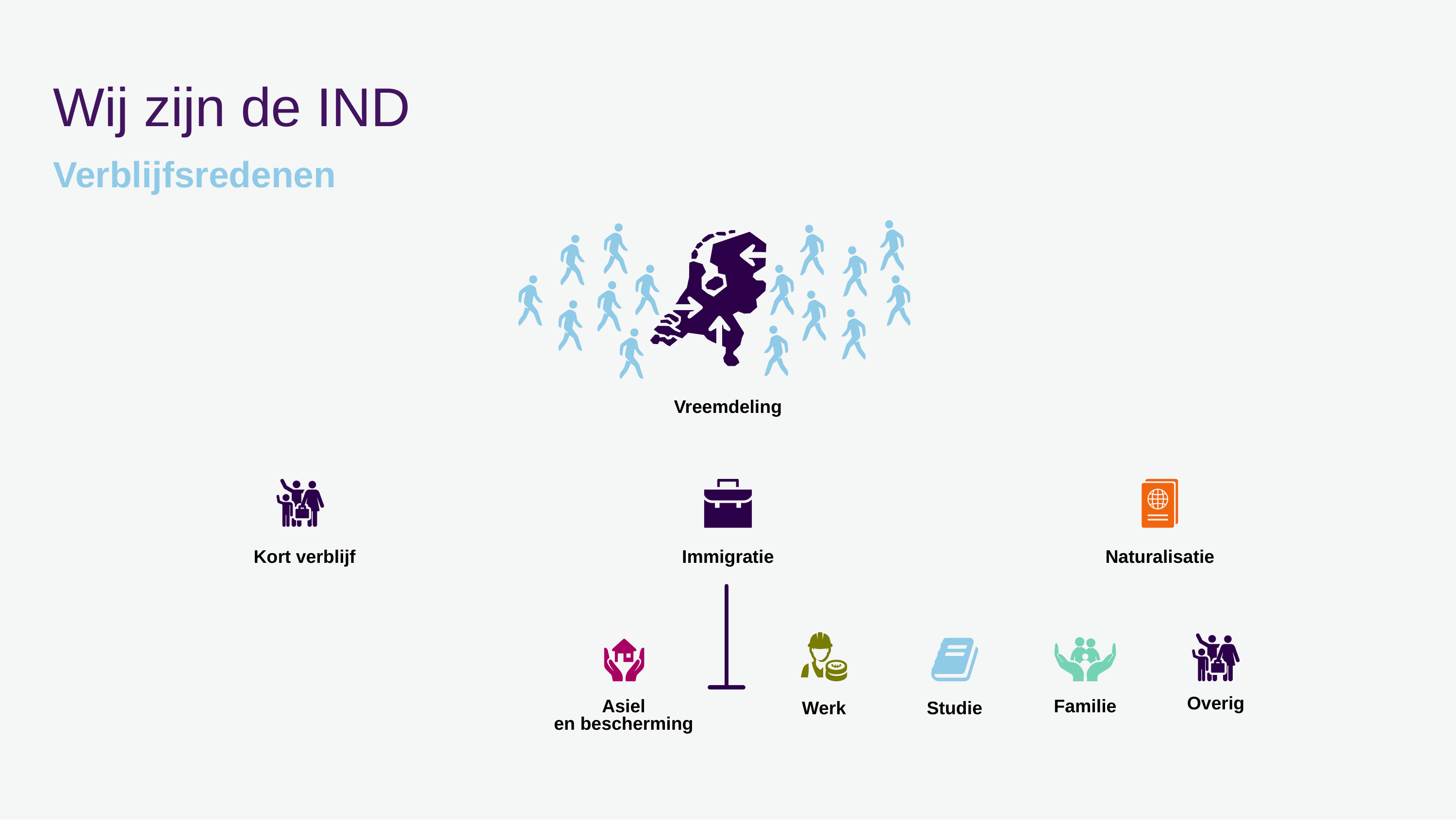

# Wij zijn de IND
Verblijfsredenen

Vreemdeling

Kort verblijf
Immigratie
Naturalisatie

Overig
Familie
Asiel
en bescherming
Werk
Studie